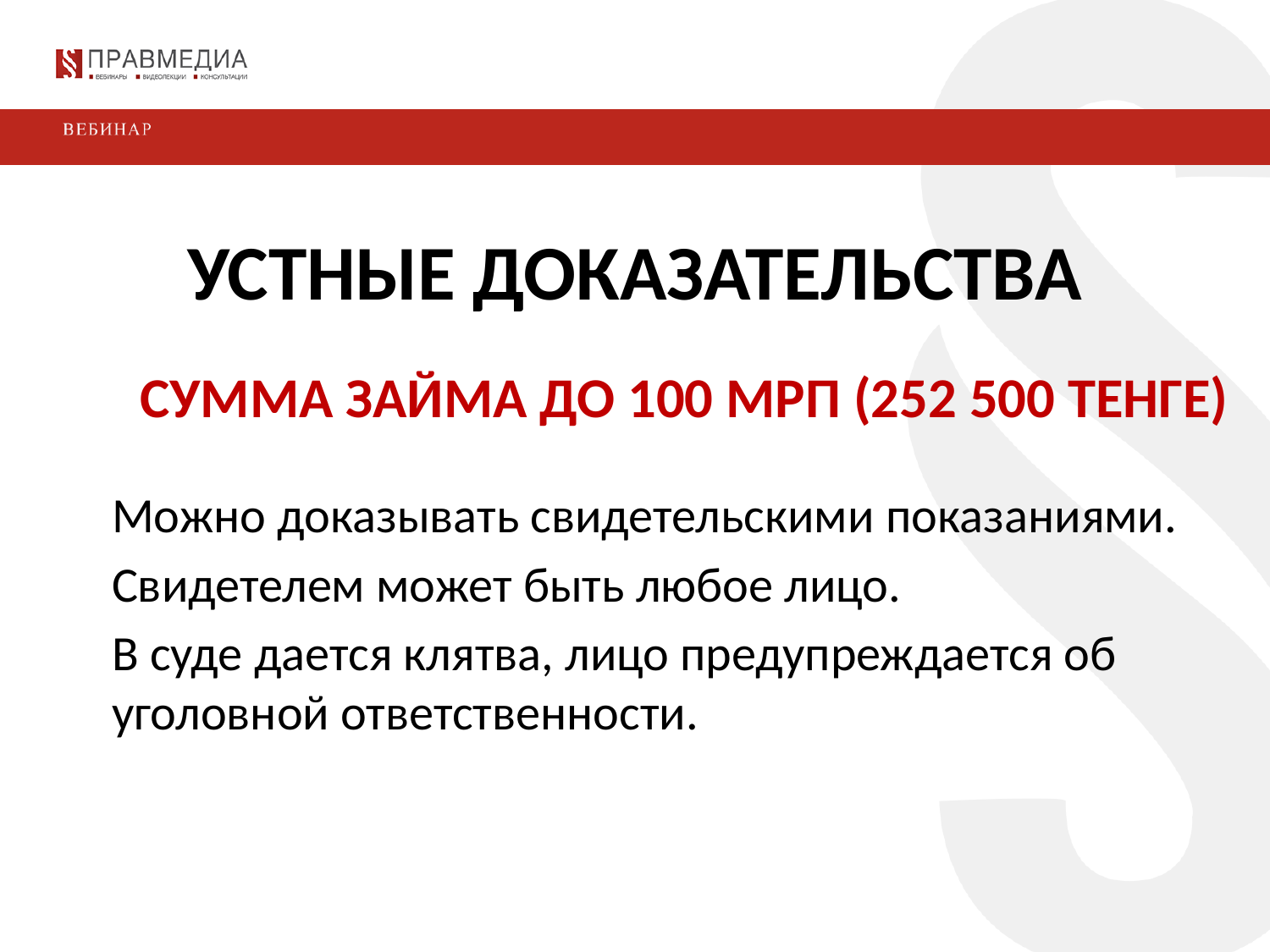

УСТНЫЕ ДОКАЗАТЕЛЬСТВА

СУММА ЗАЙМА ДО 100 МРП (252 500 ТЕНГЕ)

Можно доказывать свидетельскими показаниями.
Свидетелем может быть любое лицо.
В суде дается клятва, лицо предупреждается об уголовной ответственности.